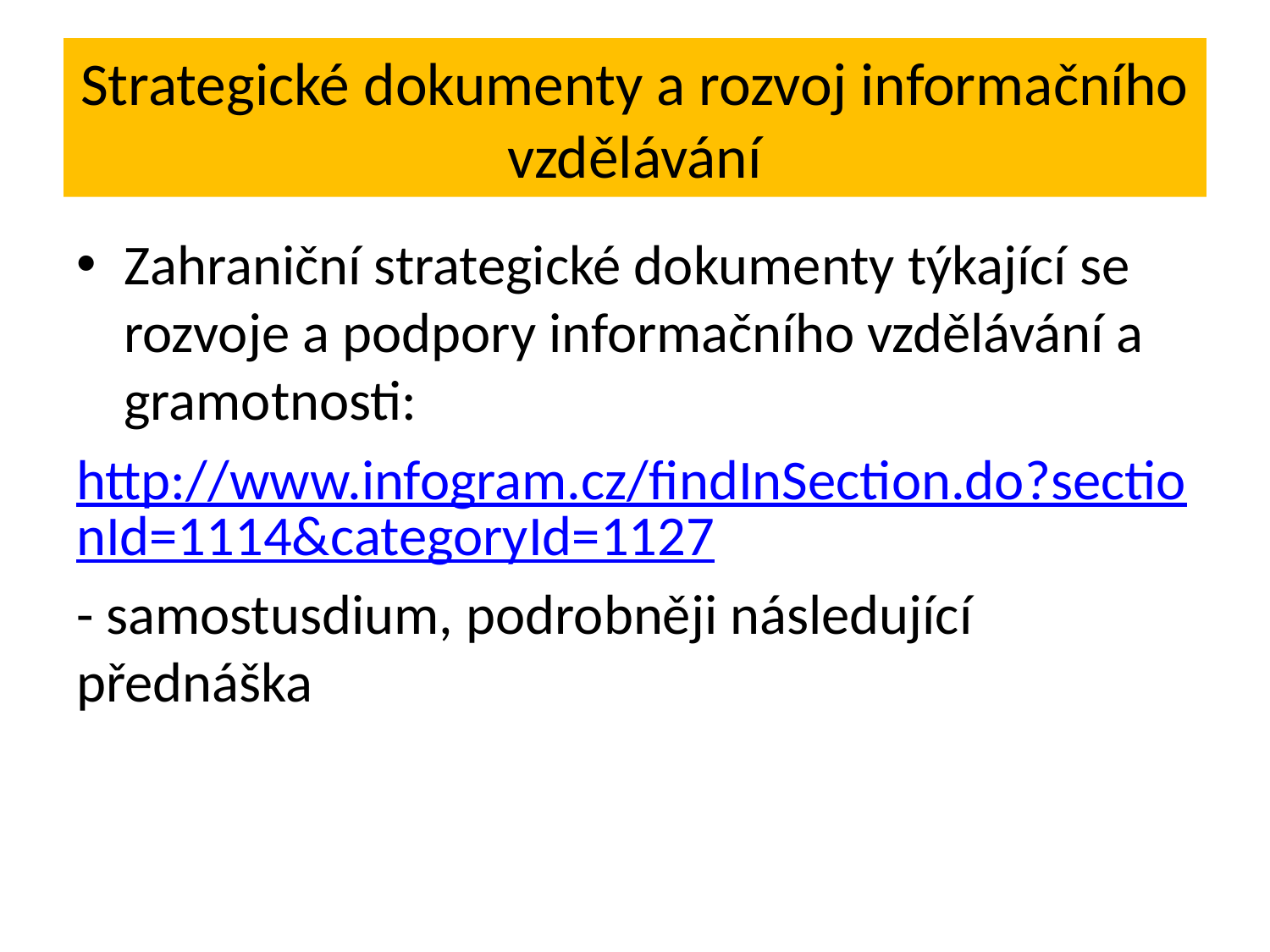

# Strategické dokumenty a rozvoj informačního vzdělávání
Zahraniční strategické dokumenty týkající se rozvoje a podpory informačního vzdělávání a gramotnosti:
http://www.infogram.cz/findInSection.do?sectionId=1114&categoryId=1127
- samostusdium, podrobněji následující přednáška